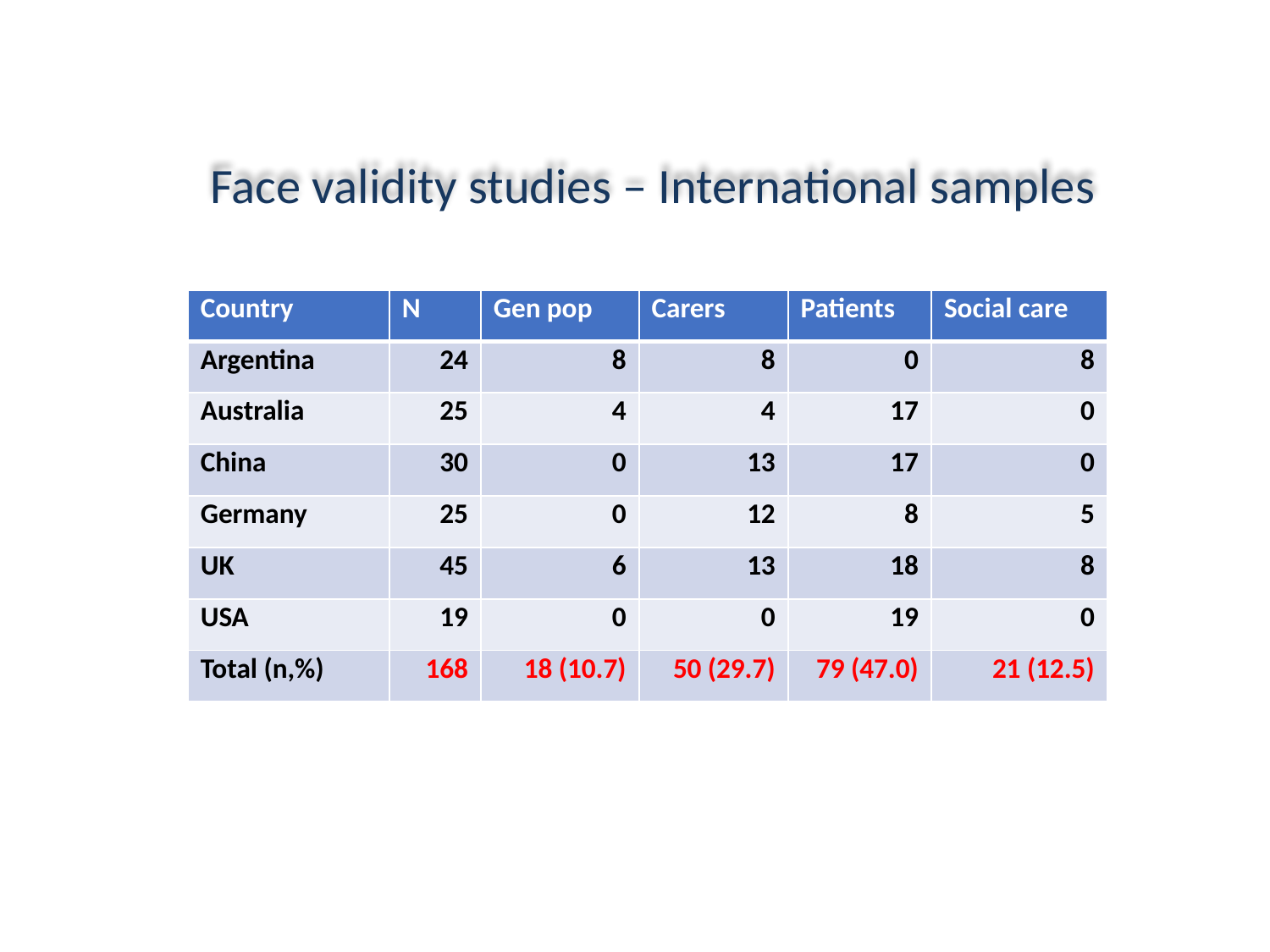

Face validity studies – International samples
| Country | N | Gen pop | Carers | Patients | Social care |
| --- | --- | --- | --- | --- | --- |
| Argentina | 24 | 8 | 8 | 0 | 8 |
| Australia | 25 | 4 | 4 | 17 | 0 |
| China | 30 | 0 | 13 | 17 | 0 |
| Germany | 25 | 0 | 12 | 8 | 5 |
| UK | 45 | 6 | 13 | 18 | 8 |
| USA | 19 | 0 | 0 | 19 | 0 |
| Total (n,%) | 168 | 18 (10.7) | 50 (29.7) | 79 (47.0) | 21 (12.5) |